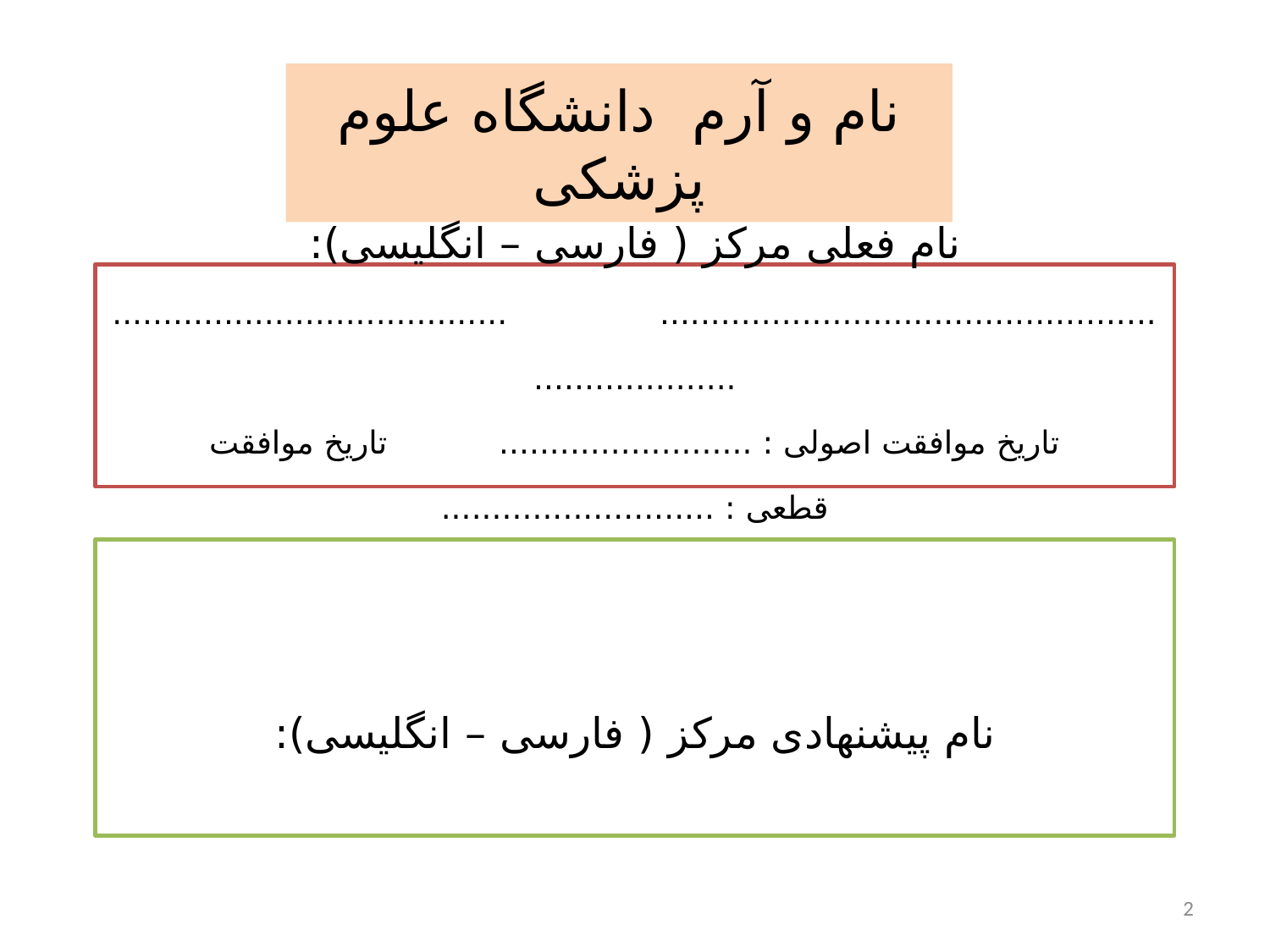

# نام و آرم  دانشگاه علوم پزشکی

نام فعلی مرکز ( فارسی – انگلیسی):
.................................................               ...........................................................
تاریخ موافقت اصولی : .........................           تاریخ موافقت قطعی : ...........................

نام پیشنهادی مرکز ( فارسی – انگلیسی):

2